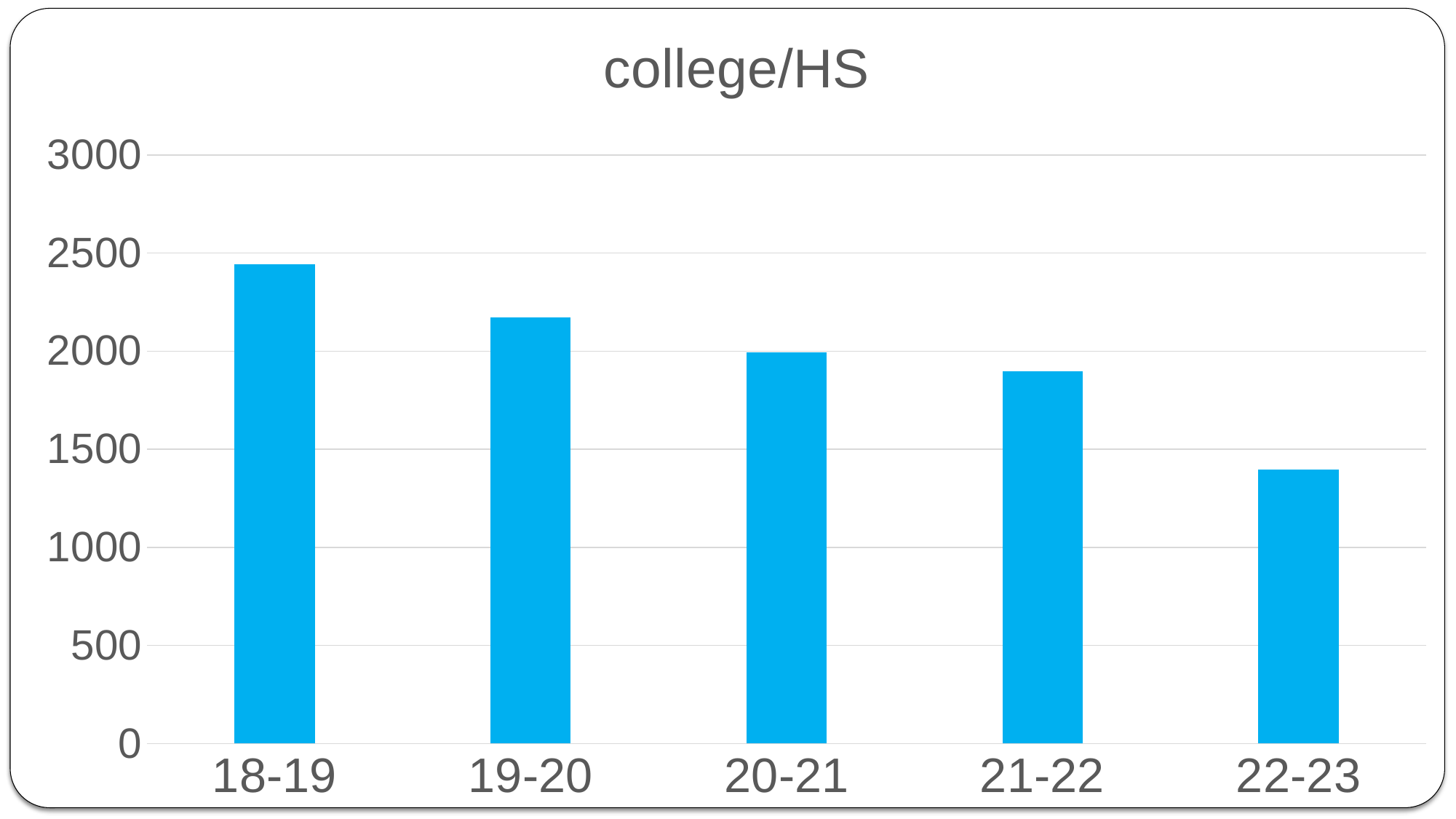

### Chart: college/HS

| Category |  |
|---|---|
| 18-19 | 2443.0 |
| 19-20 | 2173.0 |
| 20-21 | 1993.0 |
| 21-22 | 1898.0 |
| 22-23 | 1398.0 |